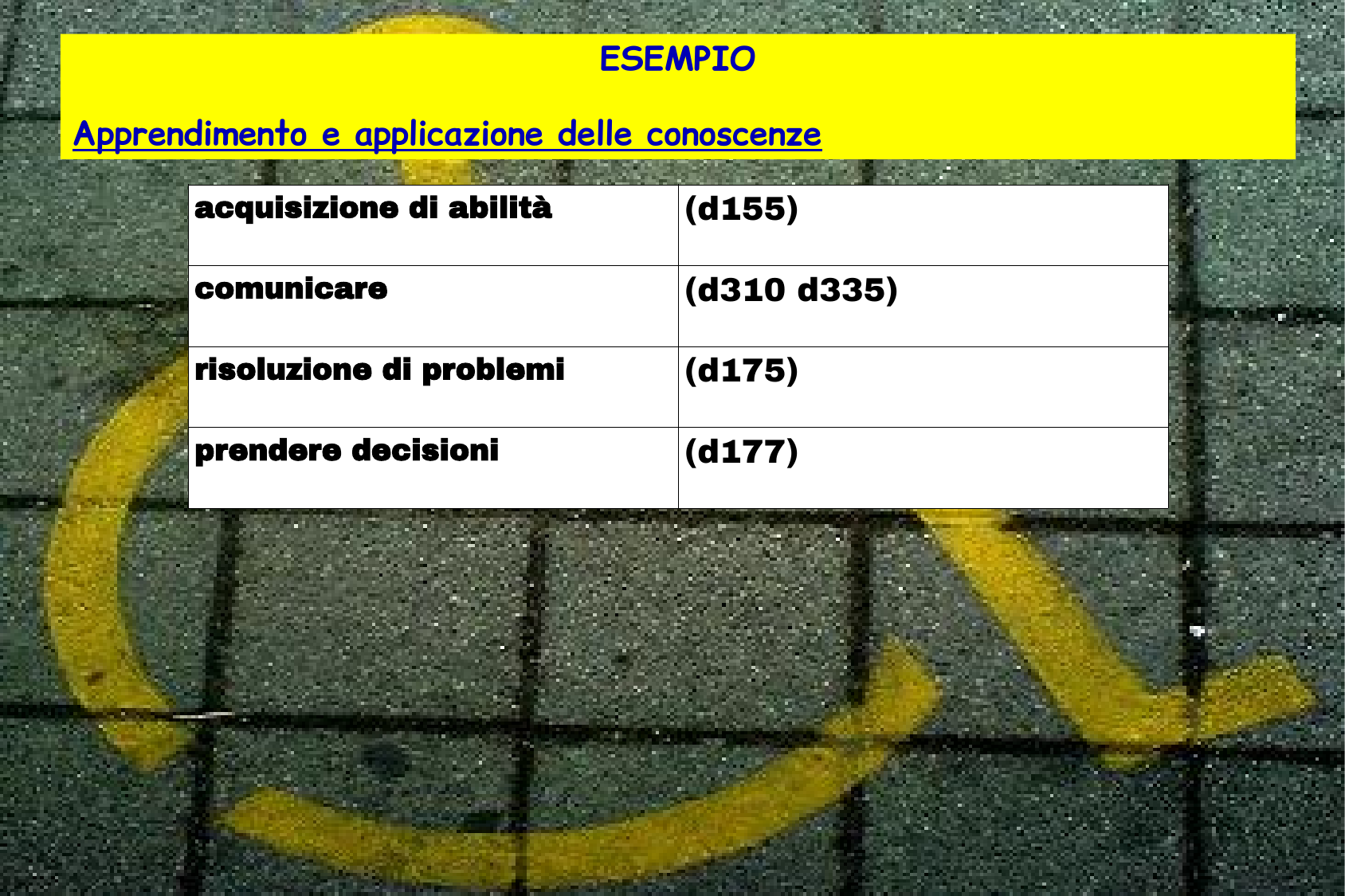

ESEMPIO

Apprendimento e applicazione delle conoscenze
| acquisizione di abilità | (d155) |
| --- | --- |
| comunicare | (d310 d335) |
| risoluzione di problemi | (d175) |
| prendere decisioni | (d177) |